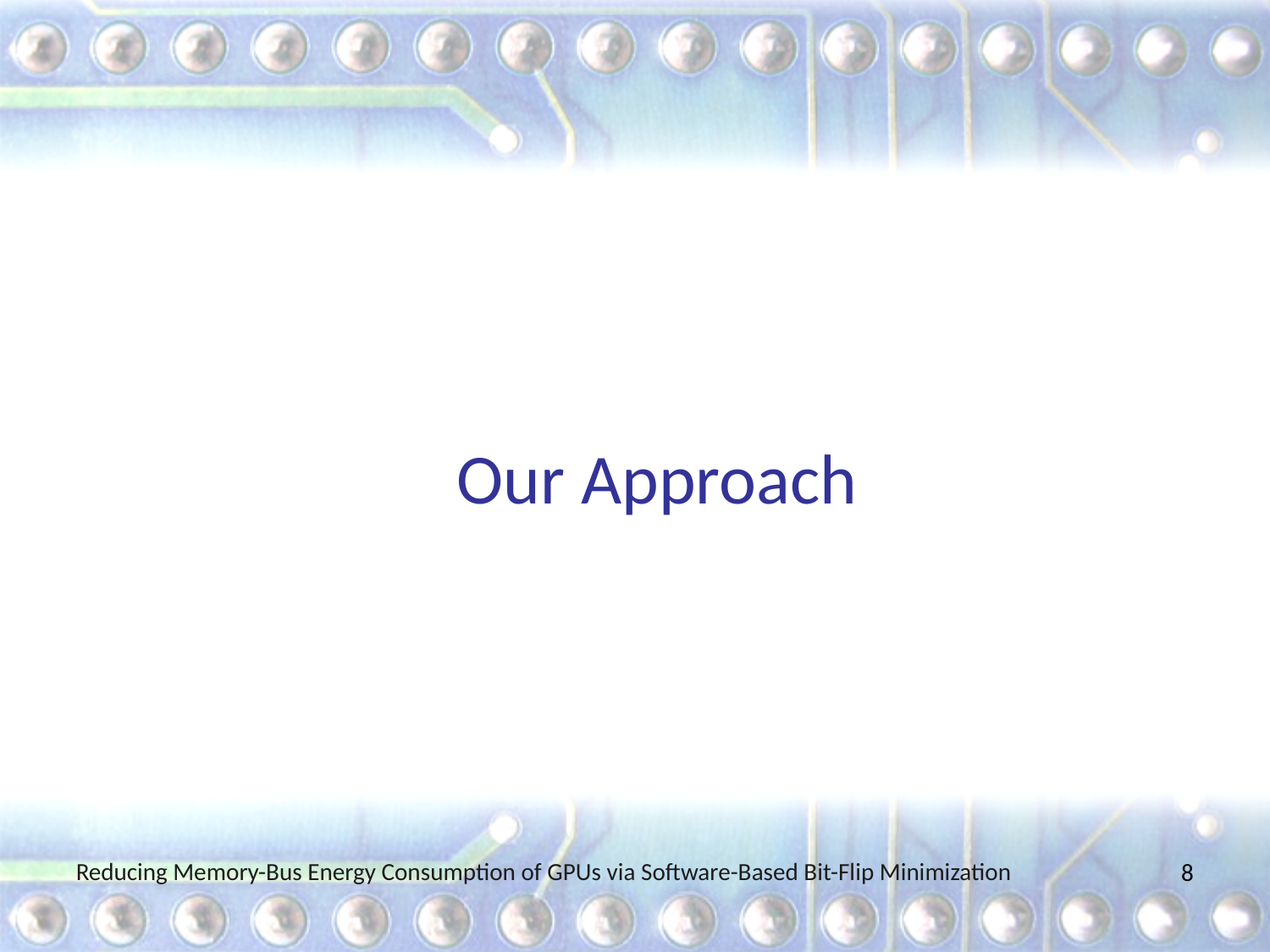

# Our Approach
Reducing Memory-Bus Energy Consumption of GPUs via Software-Based Bit-Flip Minimization
8